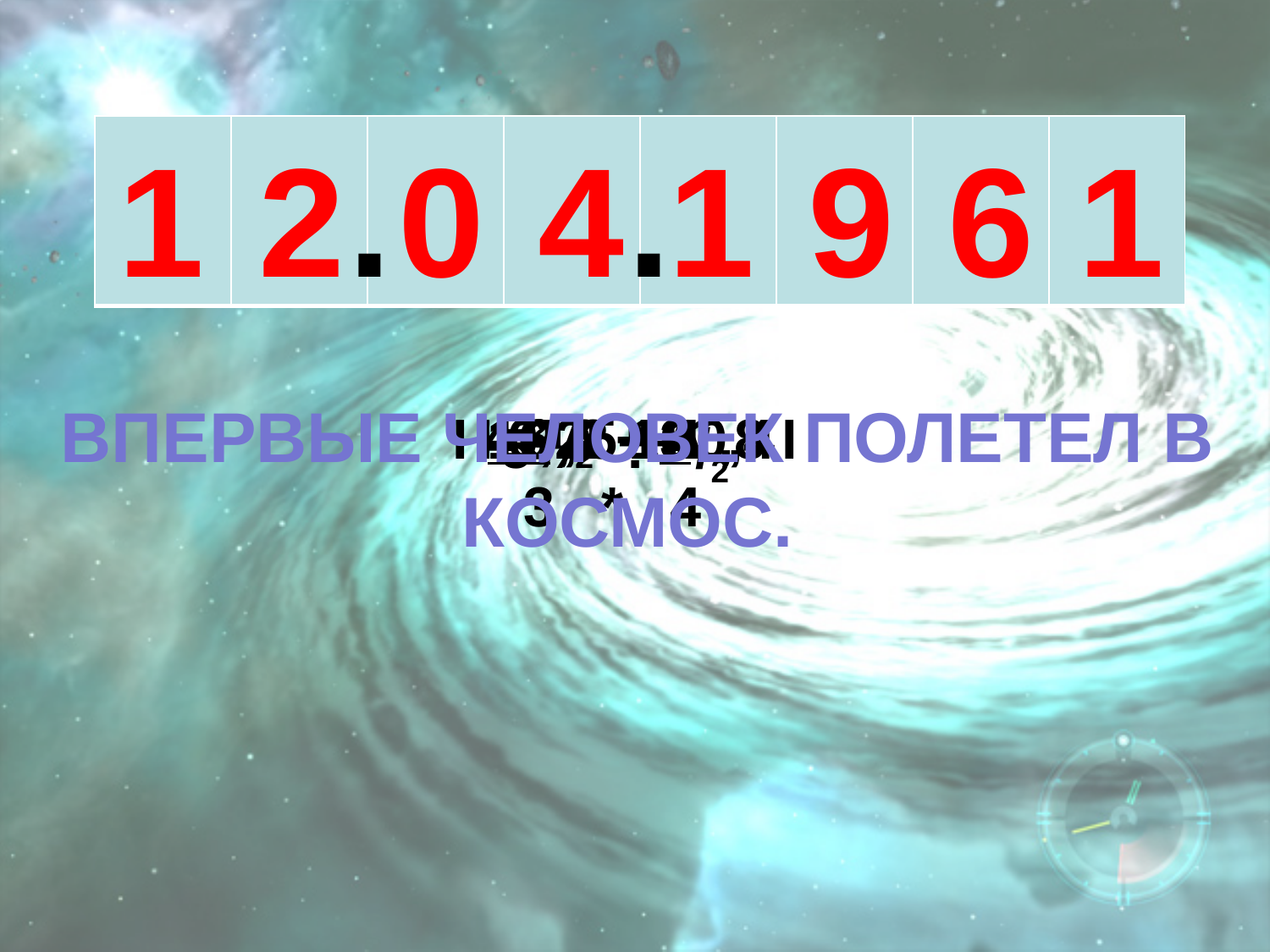

|  |  |  |  |  |  |  |  |
| --- | --- | --- | --- | --- | --- | --- | --- |
1
2
.
0
4
.
1
9
6
1
Впервые человек полетел в космос.
I – 7,2  – 1,8 I
4 2  –  10
0,25 * 4
16       3
 3   *   4
I  9,4 – 10,4  I
- 6 + 8
- А + а
5 ½  : 11/2